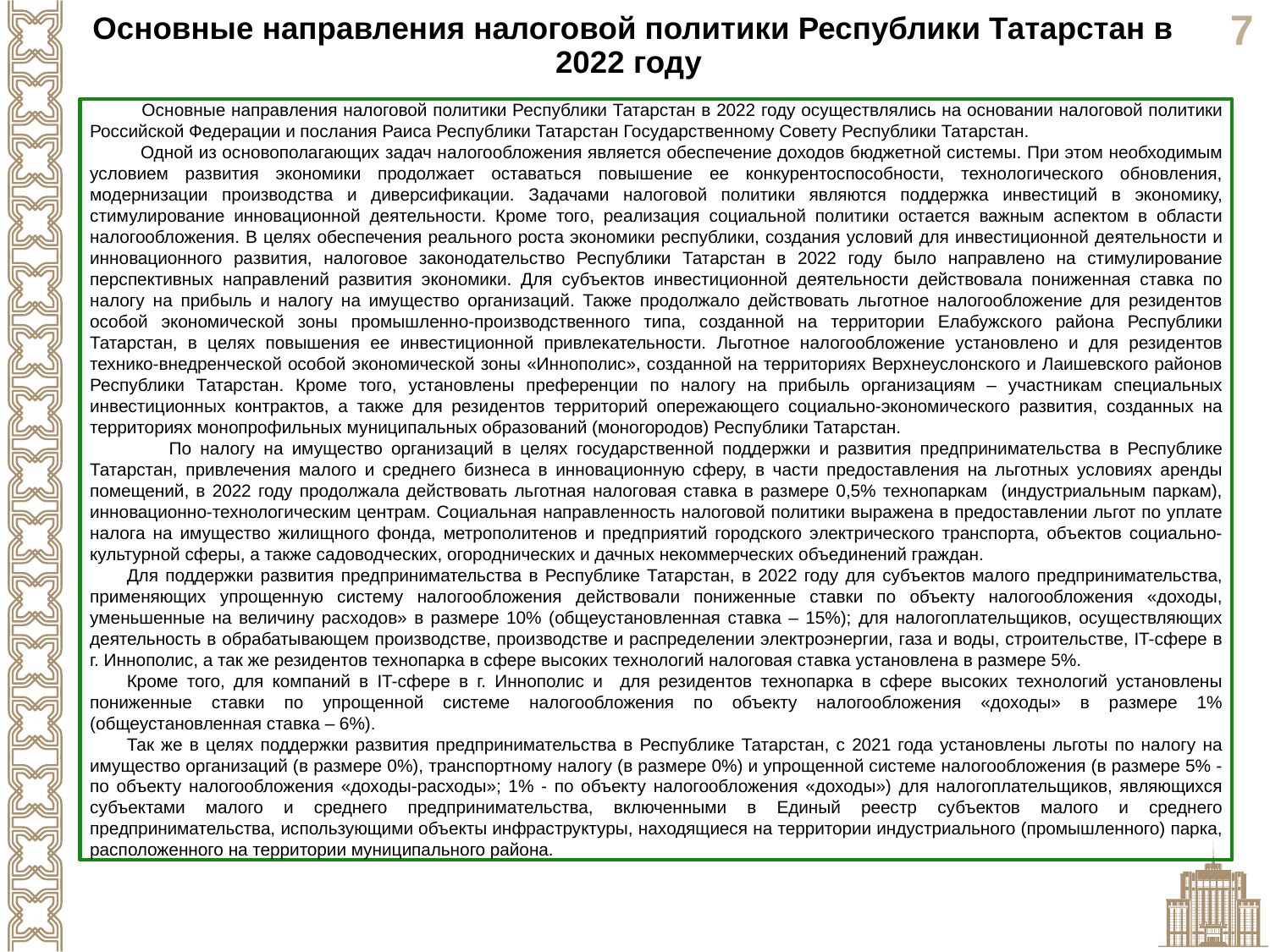

Основные направления налоговой политики Республики Татарстан в 2022 году
         Основные направления налоговой политики Республики Татарстан в 2022 году осуществлялись на основании налоговой политики Российской Федерации и послания Раиса Республики Татарстан Государственному Совету Республики Татарстан.
         Одной из основополагающих задач налогообложения является обеспечение доходов бюджетной системы. При этом необходимым условием развития экономики продолжает оставаться повышение ее конкурентоспособности, технологического обновления, модернизации производства и диверсификации. Задачами налоговой политики являются поддержка инвестиций в экономику, стимулирование инновационной деятельности. Кроме того, реализация социальной политики остается важным аспектом в области налогообложения. В целях обеспечения реального роста экономики республики, создания условий для инвестиционной деятельности и инновационного развития, налоговое законодательство Республики Татарстан в 2022 году было направлено на стимулирование перспективных направлений развития экономики. Для субъектов инвестиционной деятельности действовала пониженная ставка по налогу на прибыль и налогу на имущество организаций. Также продолжало действовать льготное налогообложение для резидентов особой экономической зоны промышленно-производственного типа, созданной на территории Елабужского района Республики Татарстан, в целях повышения ее инвестиционной привлекательности. Льготное налогообложение установлено и для резидентов технико-внедренческой особой экономической зоны «Иннополис», созданной на территориях Верхнеуслонского и Лаишевского районов Республики Татарстан. Кроме того, установлены преференции по налогу на прибыль организациям – участникам специальных инвестиционных контрактов, а также для резидентов территорий опережающего социально-экономического развития, созданных на территориях монопрофильных муниципальных образований (моногородов) Республики Татарстан.
         По налогу на имущество организаций в целях государственной поддержки и развития предпринимательства в Республике Татарстан, привлечения малого и среднего бизнеса в инновационную сферу, в части предоставления на льготных условиях аренды помещений, в 2022 году продолжала действовать льготная налоговая ставка в размере 0,5% технопаркам  (индустриальным паркам), инновационно-технологическим центрам. Социальная направленность налоговой политики выражена в предоставлении льгот по уплате налога на имущество жилищного фонда, метрополитенов и предприятий городского электрического транспорта, объектов социально-культурной сферы, а также садоводческих, огороднических и дачных некоммерческих объединений граждан.
Для поддержки развития предпринимательства в Республике Татарстан, в 2022 году для субъектов малого предпринимательства, применяющих упрощенную систему налогообложения действовали пониженные ставки по объекту налогообложения «доходы, уменьшенные на величину расходов» в размере 10% (общеустановленная ставка – 15%); для налогоплательщиков, осуществляющих деятельность в обрабатывающем производстве, производстве и распределении электроэнергии, газа и воды, строительстве, IT-сфере в г. Иннополис, а так же резидентов технопарка в сфере высоких технологий налоговая ставка установлена в размере 5%.
Кроме того, для компаний в IT-сфере в г. Иннополис и  для резидентов технопарка в сфере высоких технологий установлены пониженные ставки по упрощенной системе налогообложения по объекту налогообложения «доходы» в размере 1% (общеустановленная ставка – 6%).
Так же в целях поддержки развития предпринимательства в Республике Татарстан, с 2021 года установлены льготы по налогу на имущество организаций (в размере 0%), транспортному налогу (в размере 0%) и упрощенной системе налогообложения (в размере 5% - по объекту налогообложения «доходы-расходы»; 1% - по объекту налогообложения «доходы») для налогоплательщиков, являющихся субъектами малого и среднего предпринимательства, включенными в Единый реестр субъектов малого и среднего предпринимательства, использующими объекты инфраструктуры, находящиеся на территории индустриального (промышленного) парка, расположенного на территории муниципального района.